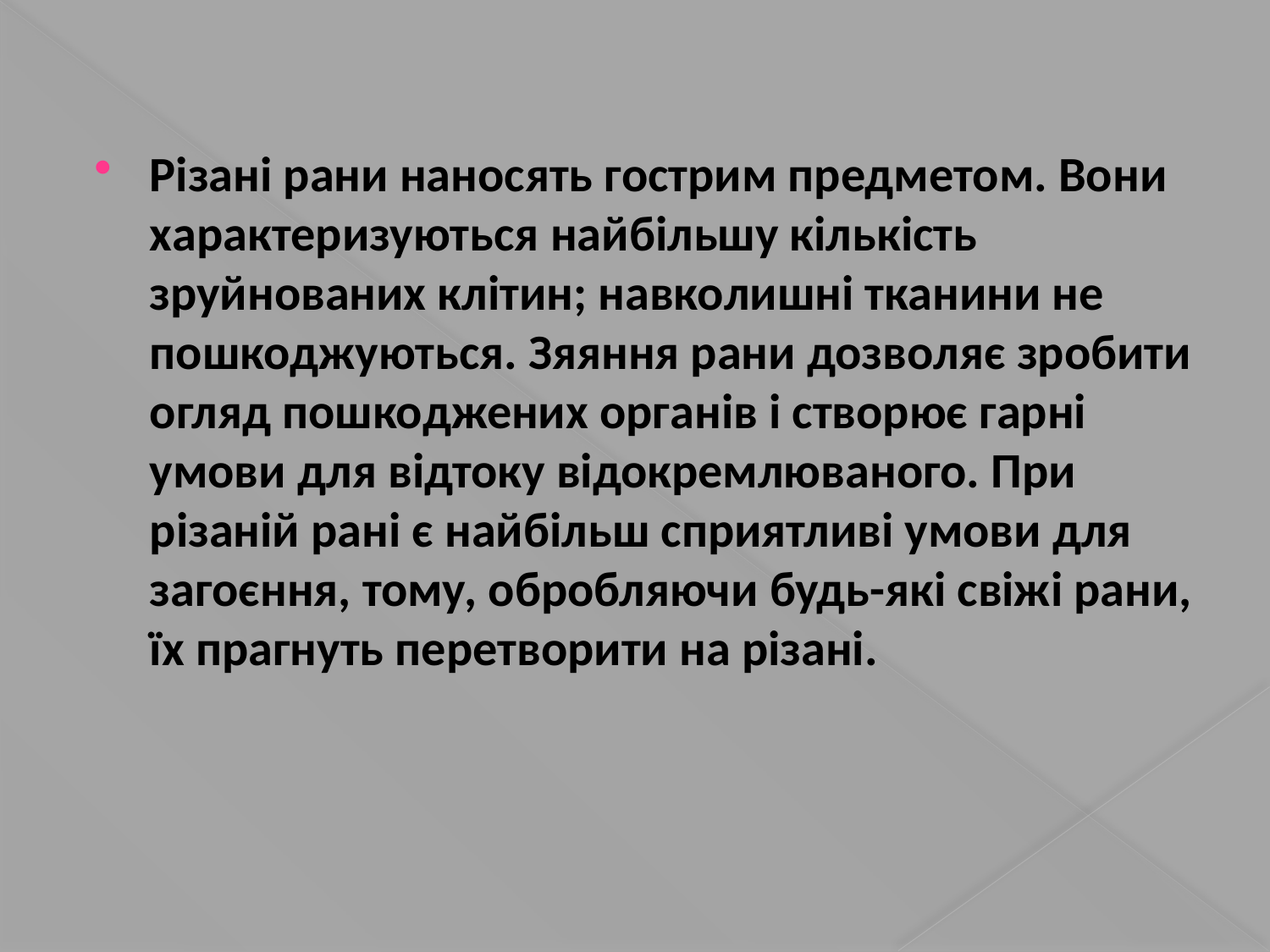

Різані рани наносять гострим предметом. Вони характеризуються найбільшу кількість зруйнованих клітин; навколишні тканини не пошкоджуються. Зяяння рани дозволяє зробити огляд пошкоджених органів і створює гарні умови для відтоку відокремлюваного. При різаній рані є найбільш сприятливі умови для загоєння, тому, обробляючи будь-які свіжі рани, їх прагнуть перетворити на різані.